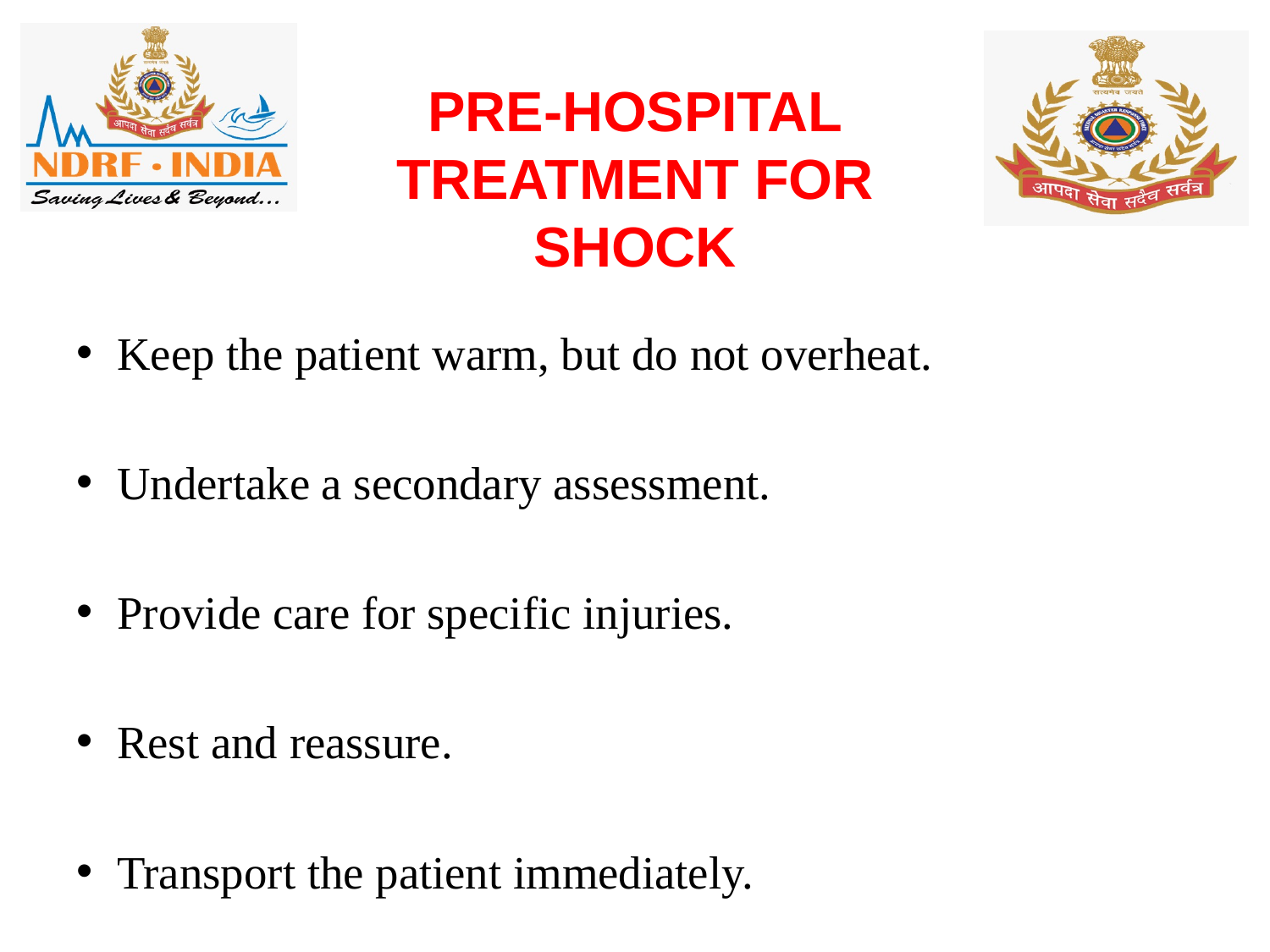

# PRE-HOSPITAL TREATMENT FOR SHOCK
Keep the patient warm, but do not overheat.

Undertake a secondary assessment.

Provide care for specific injuries.

Rest and reassure.

Transport the patient immediately.